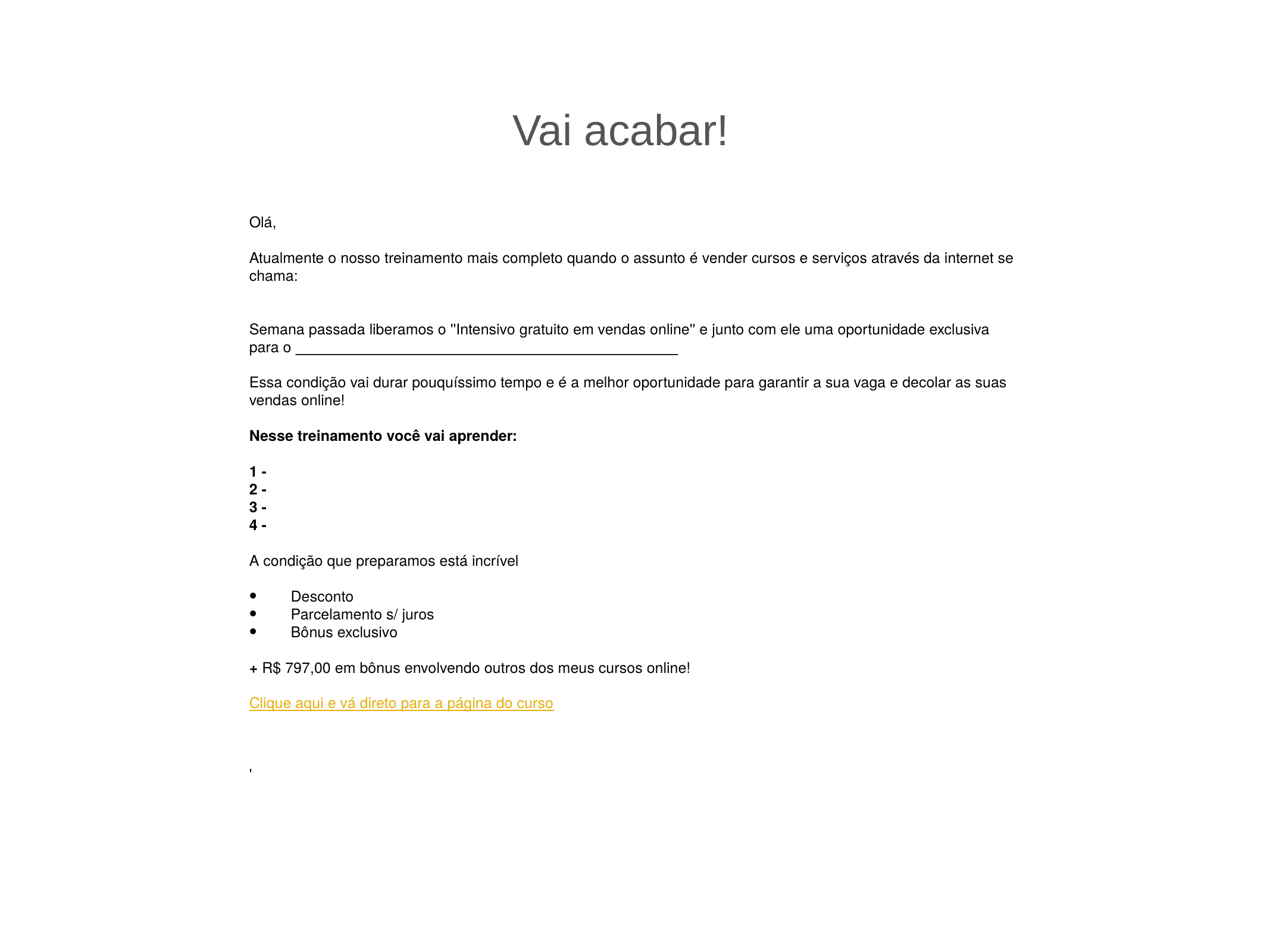

Vai acabar!
Olá,

Atualmente o nosso treinamento mais completo quando o assunto é vender cursos e serviços através da internet se chama:

Semana passada liberamos o ''Intensivo gratuito em vendas online'' e junto com ele uma oportunidade exclusiva para o ______________________________________________

Essa condição vai durar pouquíssimo tempo e é a melhor oportunidade para garantir a sua vaga e decolar as suas vendas online!

Nesse treinamento você vai aprender:

1 -
2 -
3 -
4 -

A condição que preparamos está incrível

Desconto
Parcelamento s/ juros
Bônus exclusivo

+ R$ 797,00 em bônus envolvendo outros dos meus cursos online!

Clique aqui e vá direto para a página do curso

'